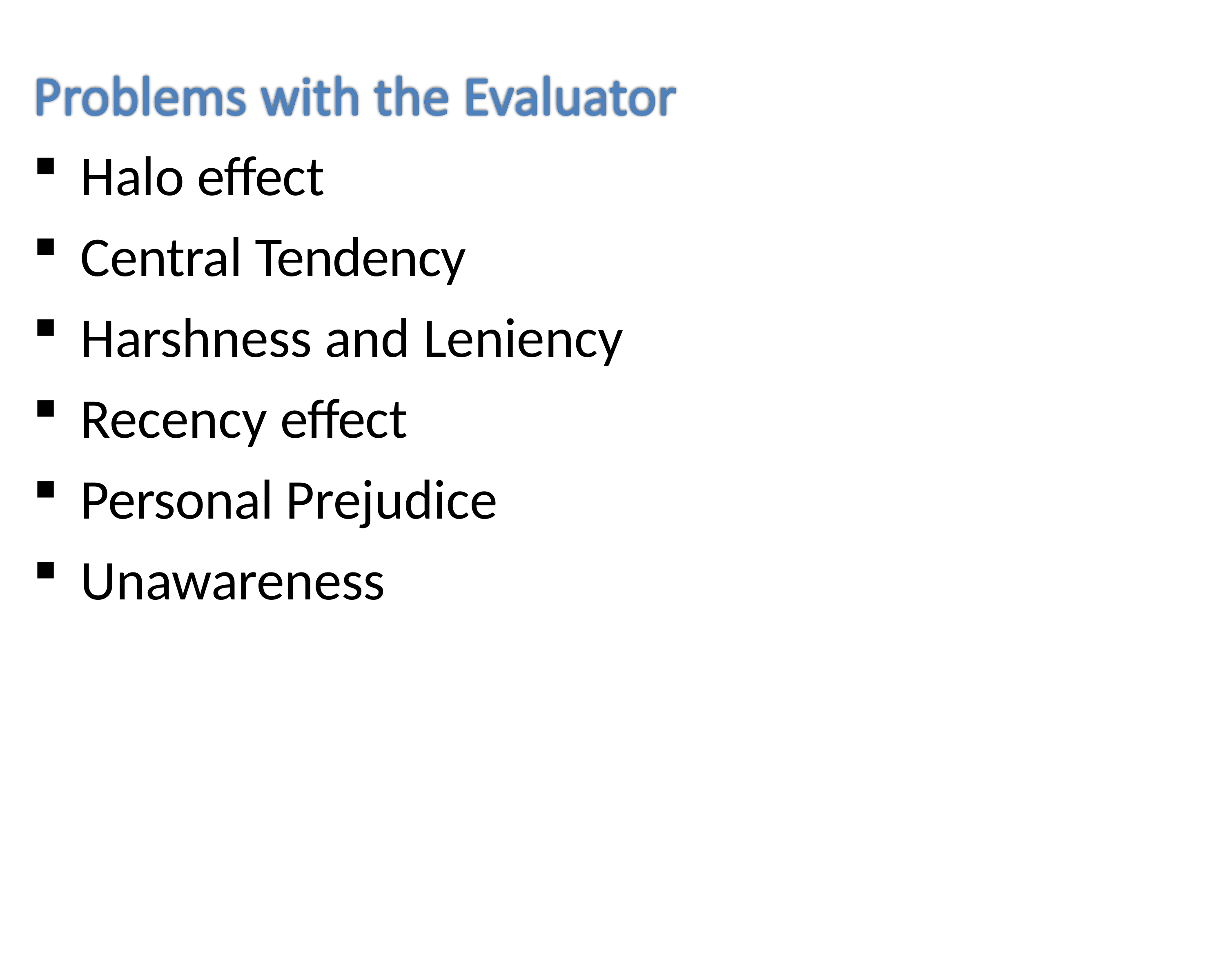

Halo effect
Central Tendency
Harshness and Leniency
Recency effect
Personal Prejudice
Unawareness